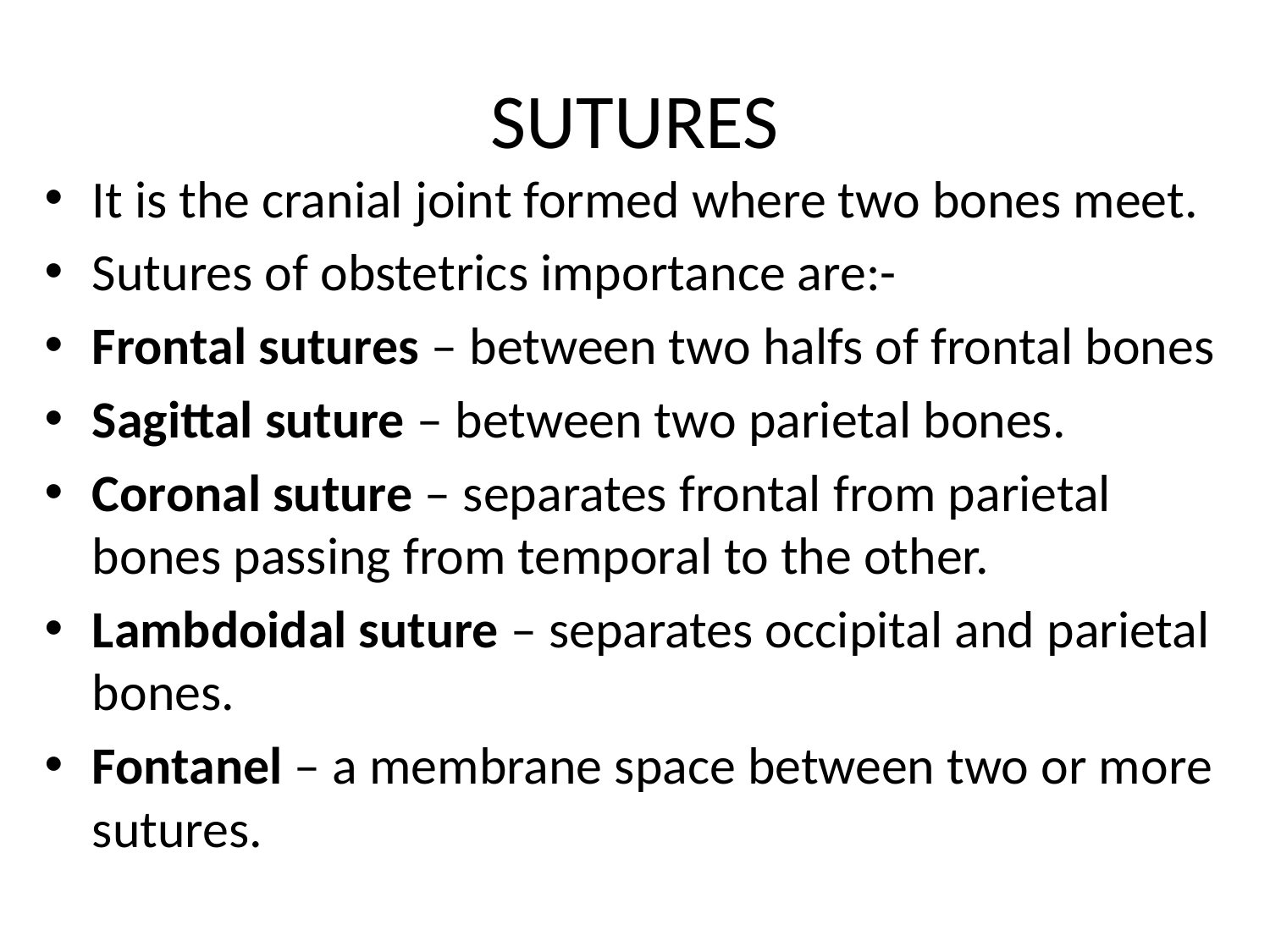

# SUTURES
It is the cranial joint formed where two bones meet.
Sutures of obstetrics importance are:-
Frontal sutures – between two halfs of frontal bones
Sagittal suture – between two parietal bones.
Coronal suture – separates frontal from parietal bones passing from temporal to the other.
Lambdoidal suture – separates occipital and parietal bones.
Fontanel – a membrane space between two or more sutures.